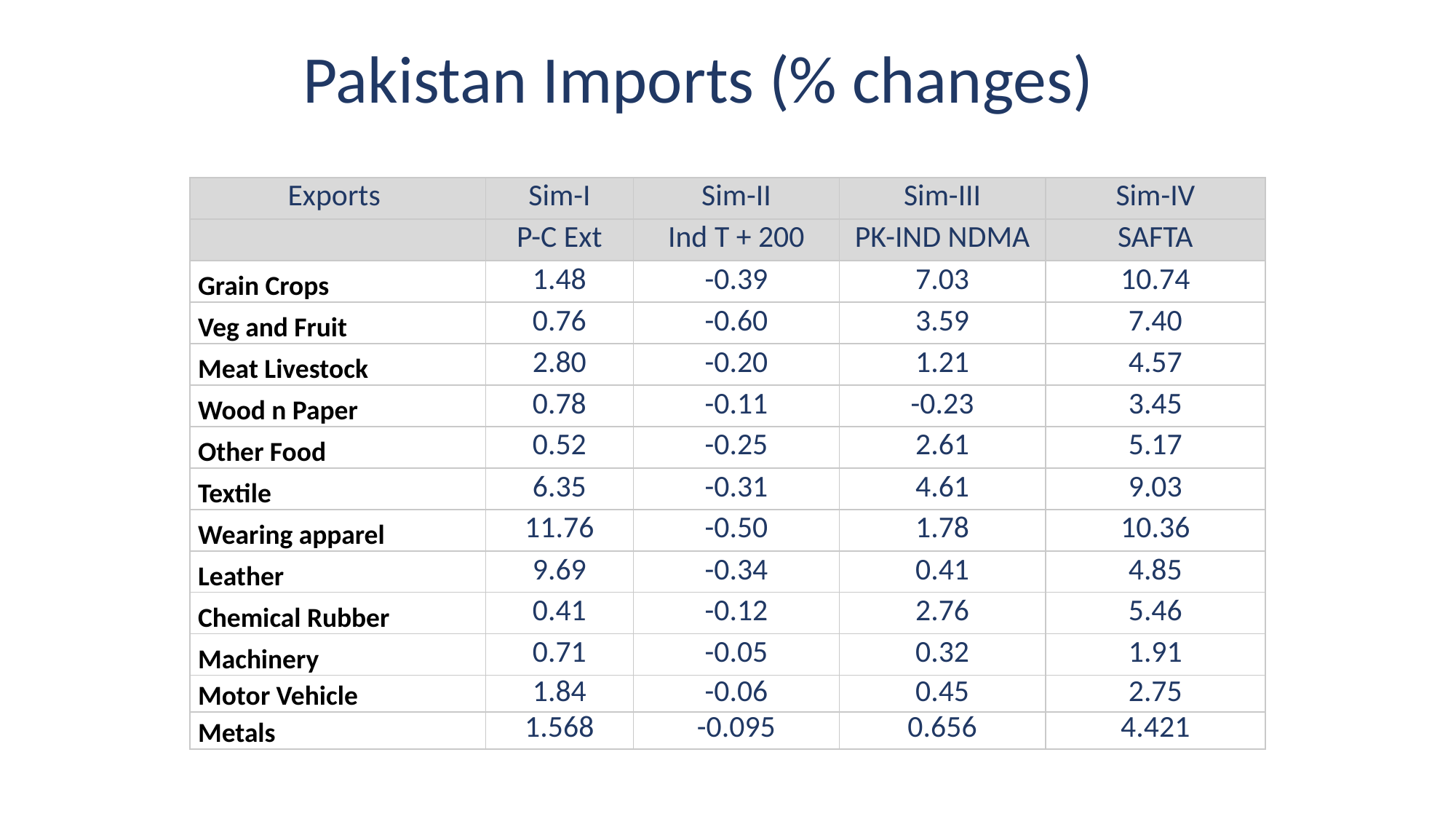

# Pakistan Imports (% changes)
| Exports | Sim-I | Sim-II | Sim-III | Sim-IV |
| --- | --- | --- | --- | --- |
|  | P-C Ext | Ind T + 200 | PK-IND NDMA | SAFTA |
| Grain Crops | 1.48 | -0.39 | 7.03 | 10.74 |
| Veg and Fruit | 0.76 | -0.60 | 3.59 | 7.40 |
| Meat Livestock | 2.80 | -0.20 | 1.21 | 4.57 |
| Wood n Paper | 0.78 | -0.11 | -0.23 | 3.45 |
| Other Food | 0.52 | -0.25 | 2.61 | 5.17 |
| Textile | 6.35 | -0.31 | 4.61 | 9.03 |
| Wearing apparel | 11.76 | -0.50 | 1.78 | 10.36 |
| Leather | 9.69 | -0.34 | 0.41 | 4.85 |
| Chemical Rubber | 0.41 | -0.12 | 2.76 | 5.46 |
| Machinery | 0.71 | -0.05 | 0.32 | 1.91 |
| Motor Vehicle | 1.84 | -0.06 | 0.45 | 2.75 |
| Metals | 1.568 | -0.095 | 0.656 | 4.421 |